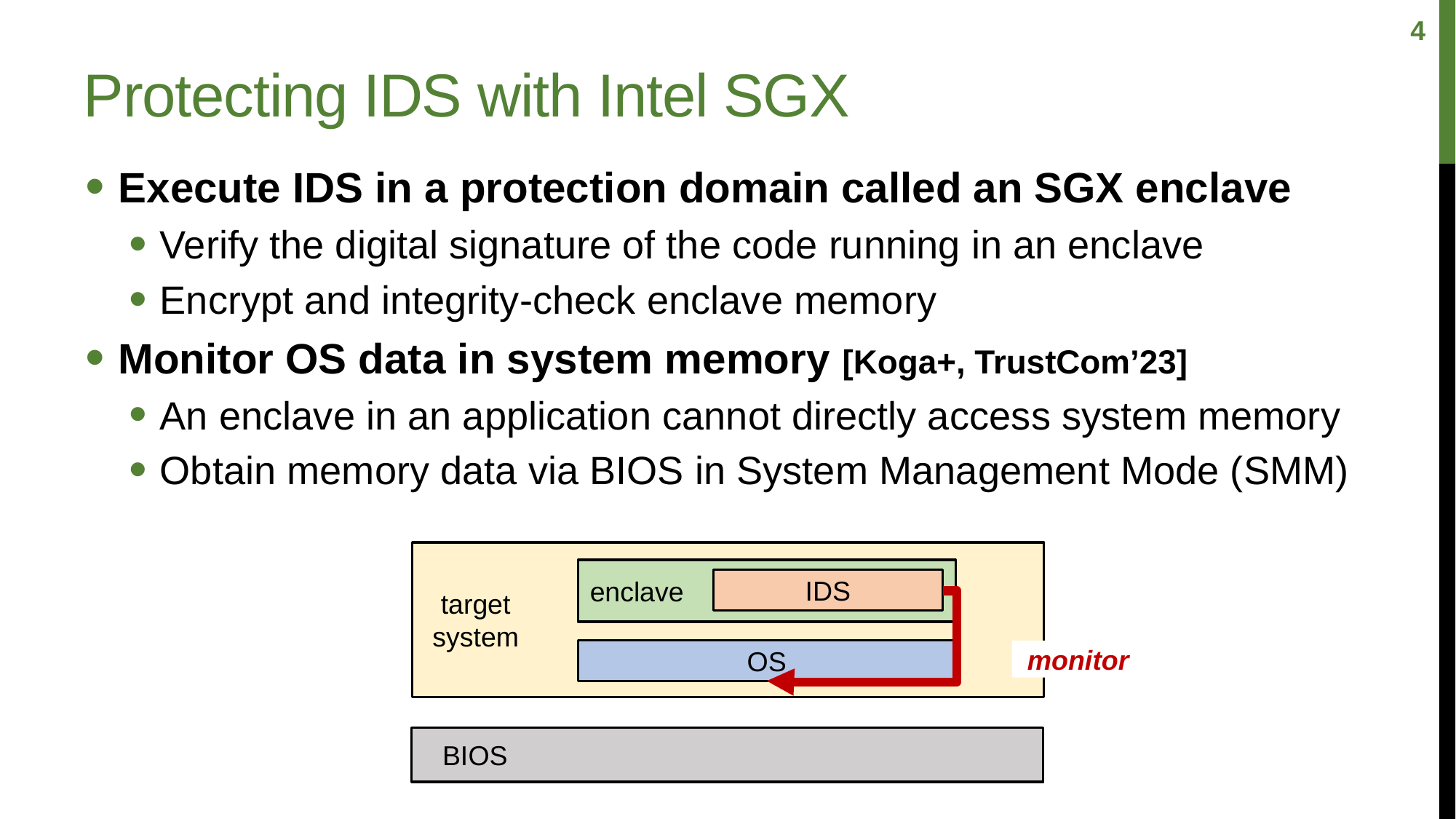

4
# Protecting IDS with Intel SGX
Execute IDS in a protection domain called an SGX enclave
Verify the digital signature of the code running in an enclave
Encrypt and integrity-check enclave memory
Monitor OS data in system memory [Koga+, TrustCom’23]
An enclave in an application cannot directly access system memory
Obtain memory data via BIOS in System Management Mode (SMM)
target
system
enclave
IDS
OS
monitor
BIOS